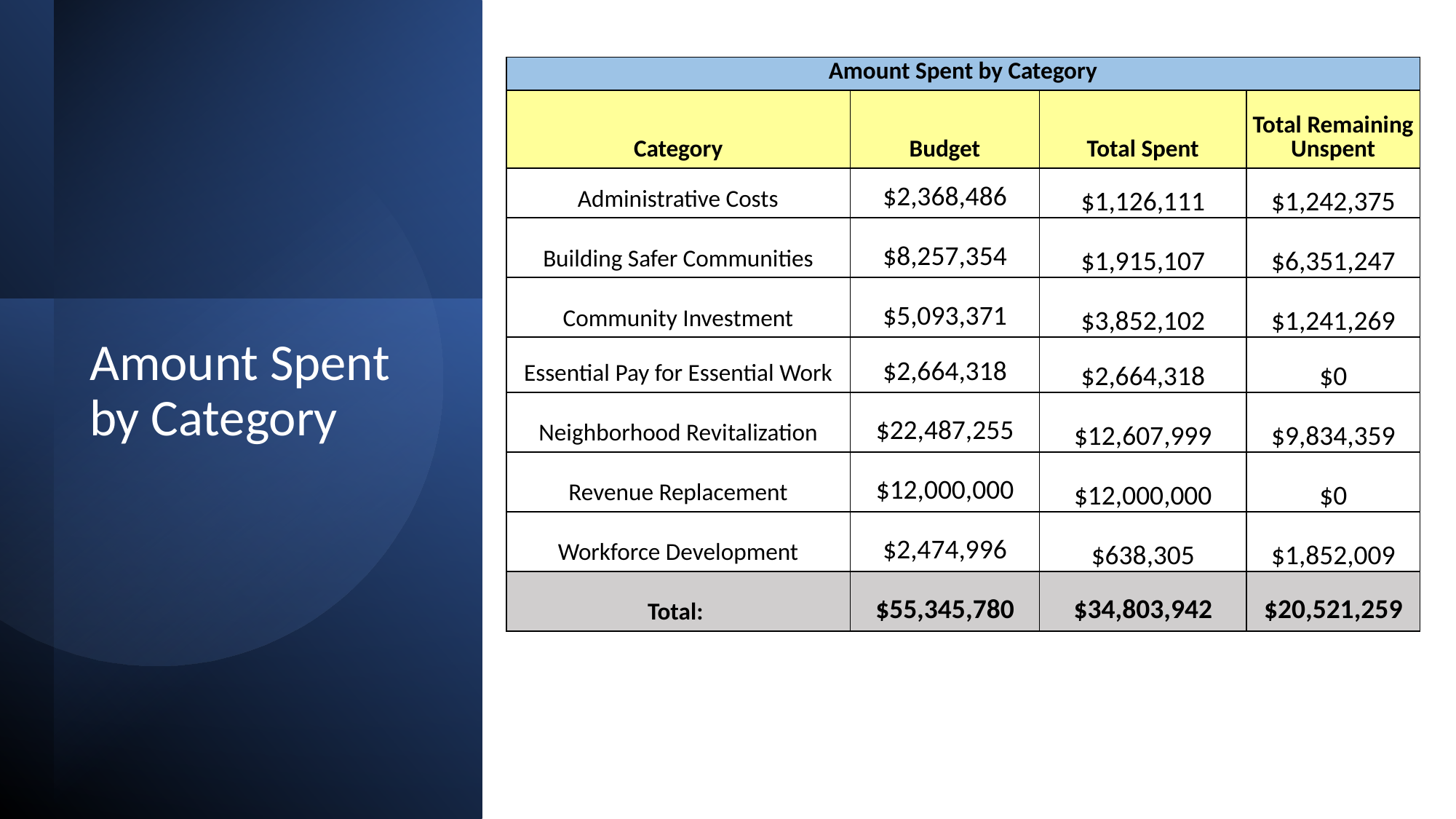

| Amount Spent by Category |  |  |  |
| --- | --- | --- | --- |
| Category | Budget | Total Spent | Total Remaining Unspent |
| Administrative Costs | $2,368,486 | $1,126,111 | $1,242,375 |
| Building Safer Communities | $8,257,354 | $1,915,107 | $6,351,247 |
| Community Investment | $5,093,371 | $3,852,102 | $1,241,269 |
| Essential Pay for Essential Work | $2,664,318 | $2,664,318 | $0 |
| Neighborhood Revitalization | $22,487,255 | $12,607,999 | $9,834,359 |
| Revenue Replacement | $12,000,000 | $12,000,000 | $0 |
| Workforce Development | $2,474,996 | $638,305 | $1,852,009 |
| Total: | $55,345,780 | $34,803,942 | $20,521,259 |

# Amount Spent by Category